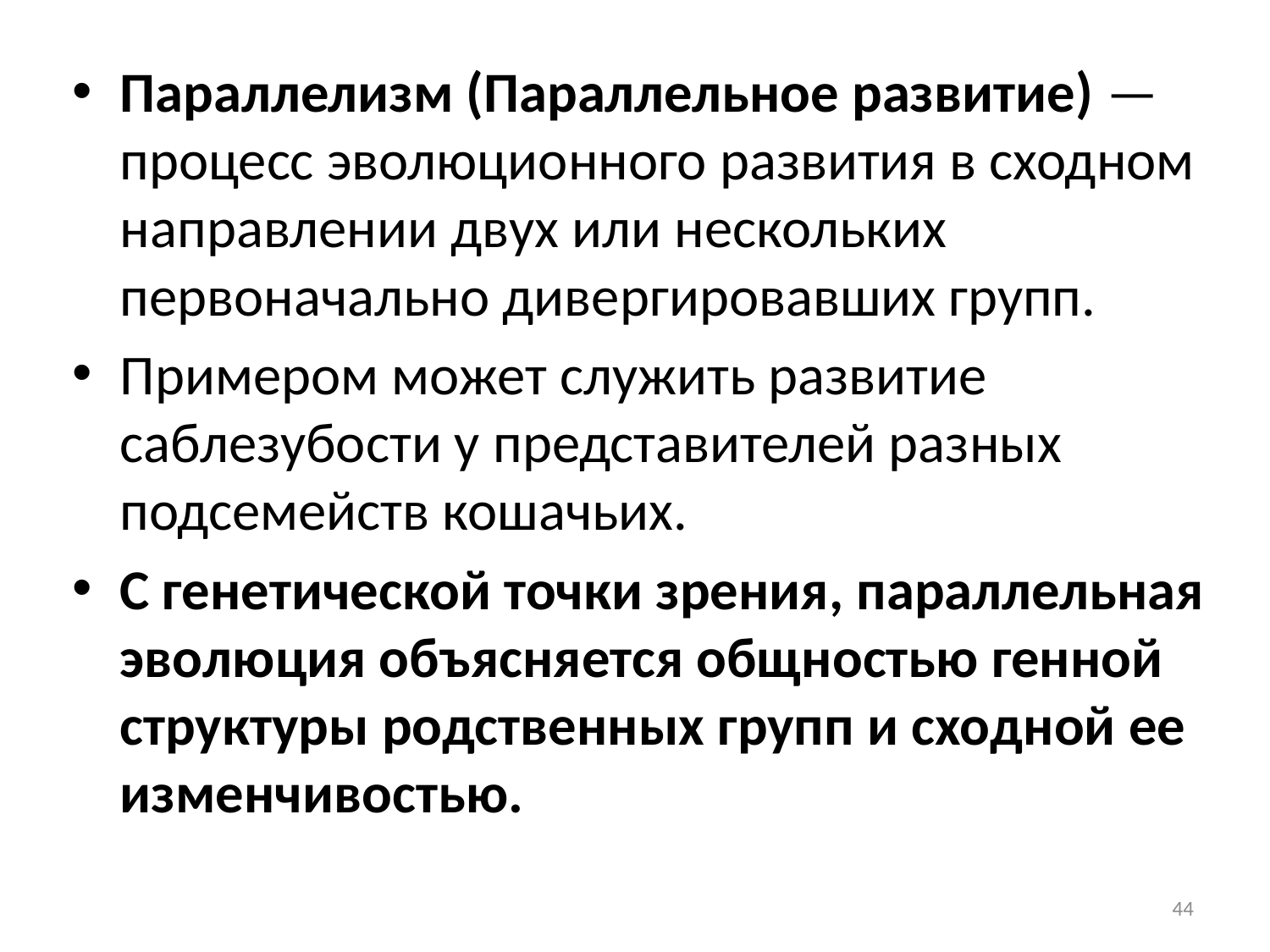

Параллелизм (Параллельное развитие) — процесс эволюционного развития в сходном направлении двух или нескольких первоначально дивергировавших групп.
Примером может служить развитие саблезубости у представителей разных подсемейств кошачьих.
С генетической точки зрения, параллельная эволюция объясняется общностью генной структуры родственных групп и сходной ее изменчивостью.
44